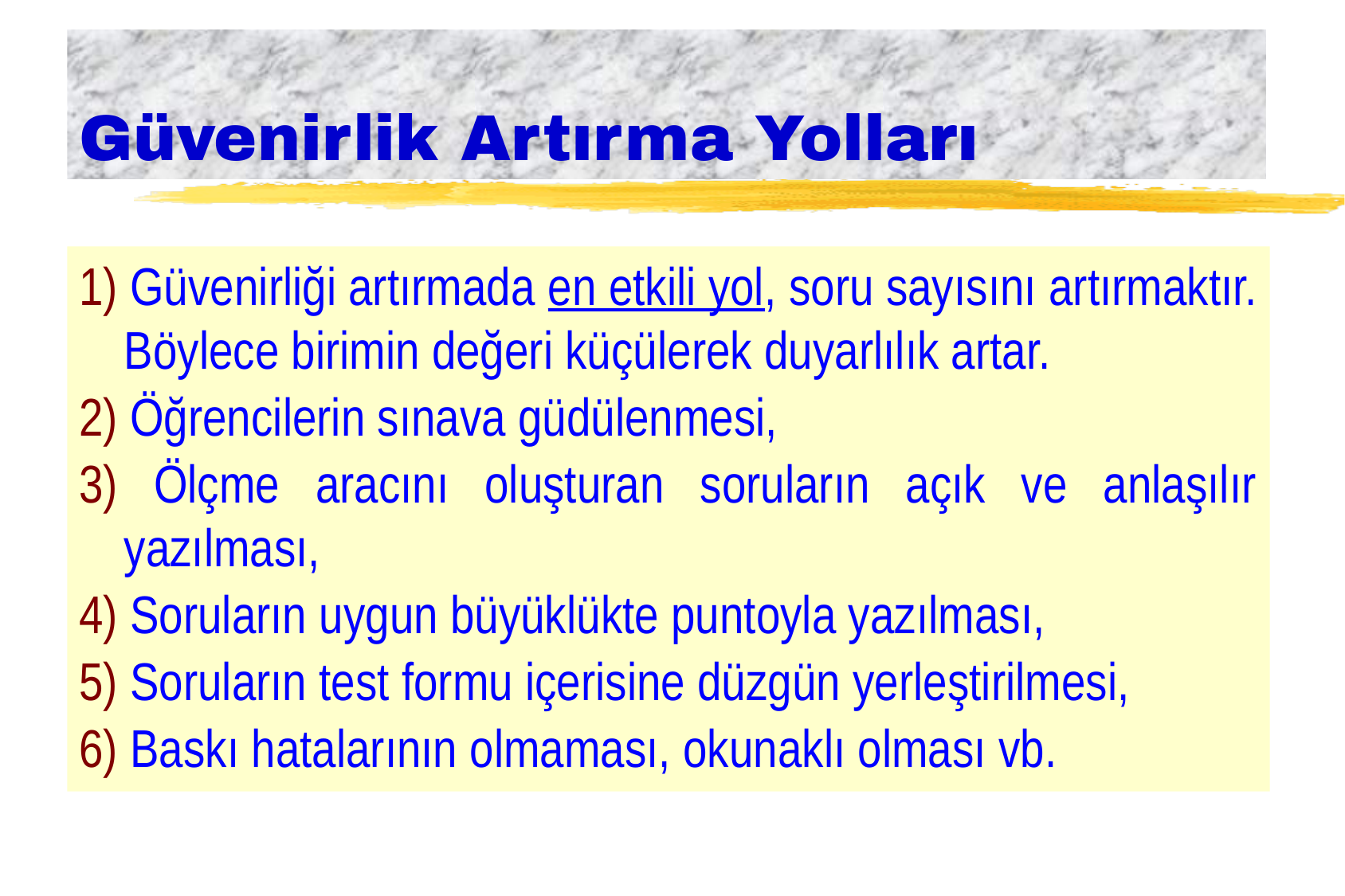

# Güvenirlik Artırma Yolları
1) Güvenirliği artırmada en etkili yol, soru sayısını artırmaktır. Böylece birimin değeri küçülerek duyarlılık artar.
2) Öğrencilerin sınava güdülenmesi,
3) Ölçme aracını oluşturan soruların açık ve anlaşılır yazılması,
4) Soruların uygun büyüklükte puntoyla yazılması,
5) Soruların test formu içerisine düzgün yerleştirilmesi,
6) Baskı hatalarının olmaması, okunaklı olması vb.